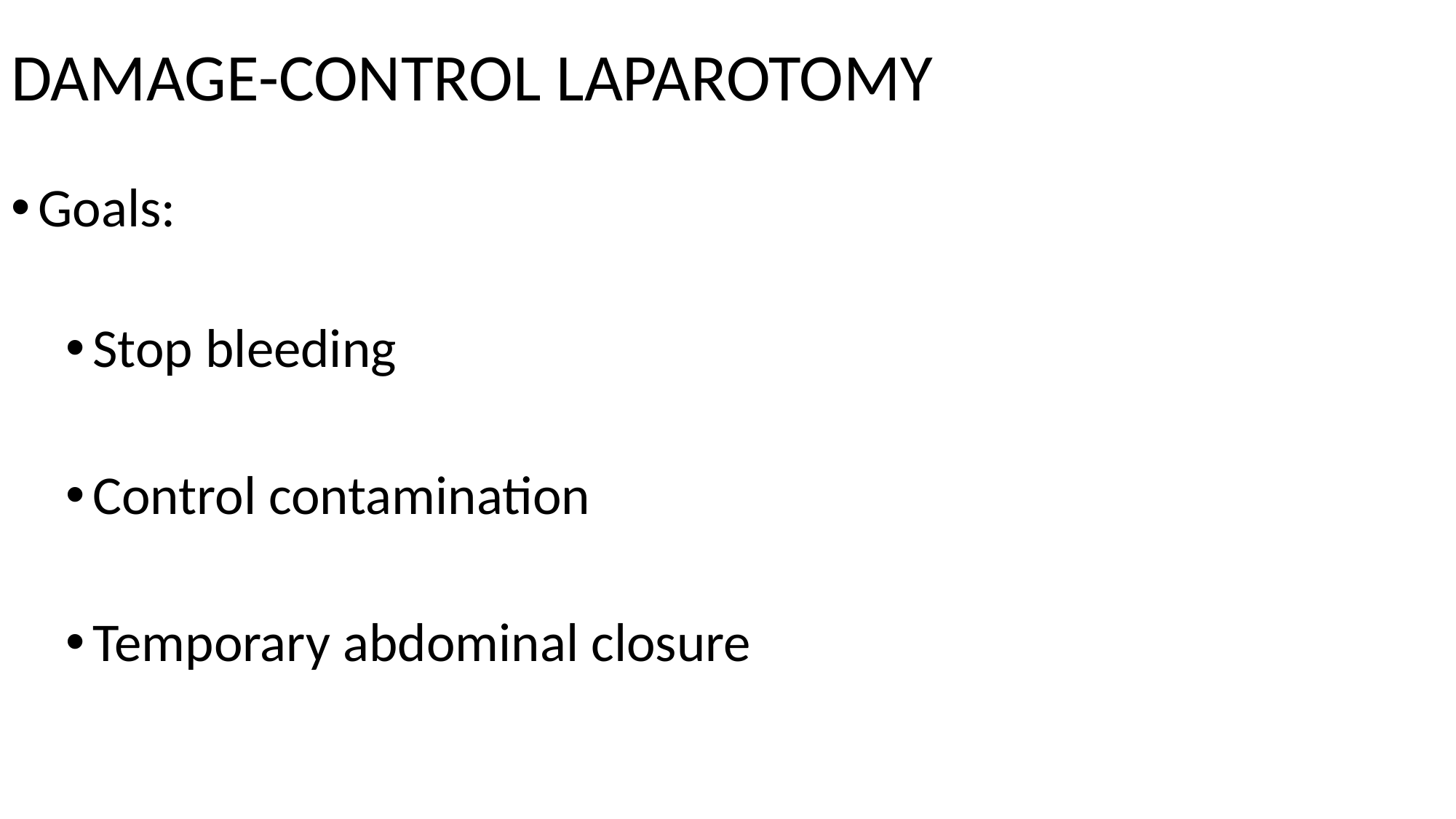

# DAMAGE-CONTROL LAPAROTOMY
Goals:

Stop bleeding

Control contamination

Temporary abdominal closure